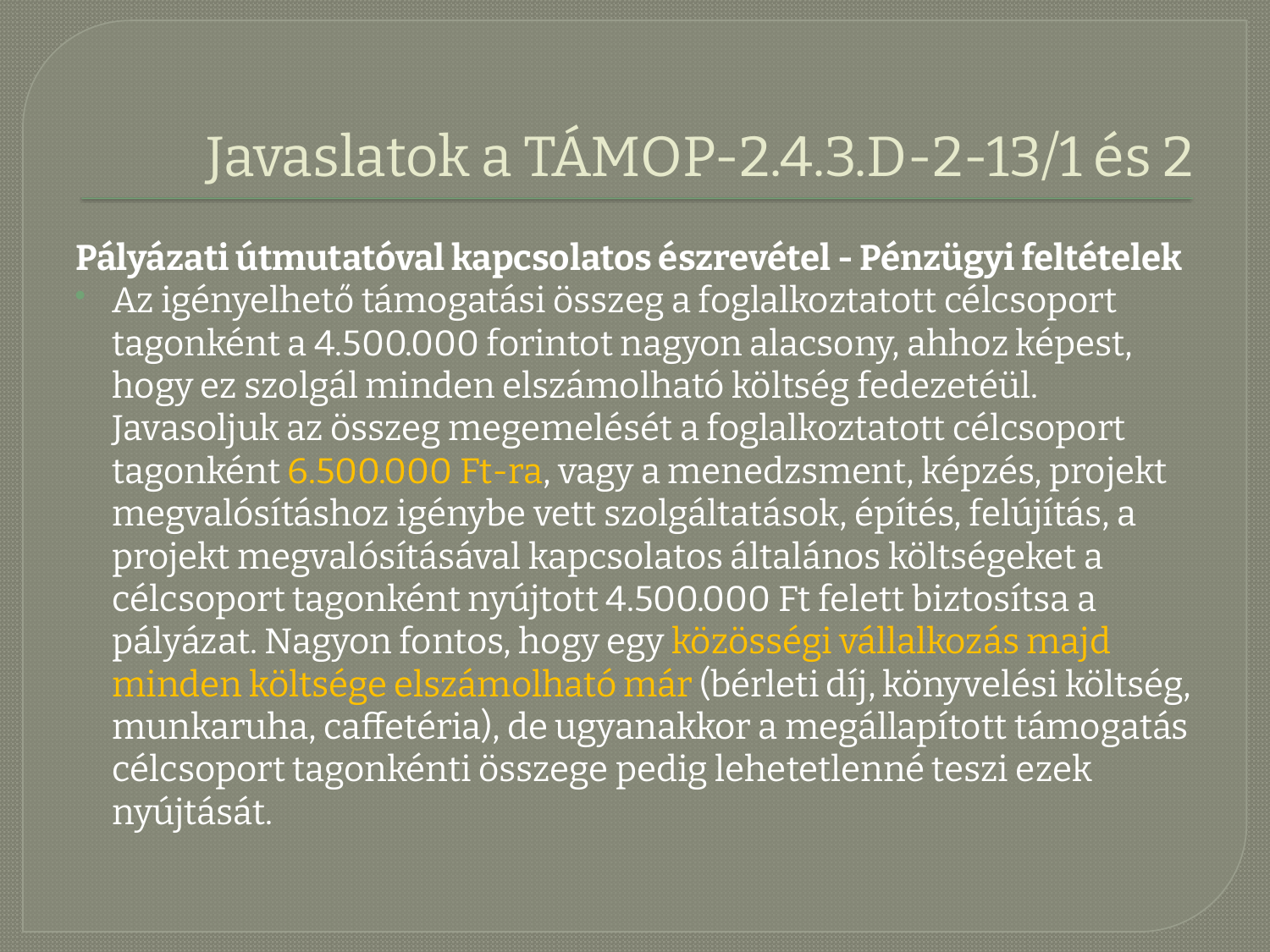

# Javaslatok a TÁMOP-2.4.3.D-2-13/1 és 2
Pályázati útmutatóval kapcsolatos észrevétel - Pénzügyi feltételek
Az igényelhető támogatási összeg a foglalkoztatott célcsoport tagonként a 4.500.000 forintot nagyon alacsony, ahhoz képest, hogy ez szolgál minden elszámolható költség fedezetéül. Javasoljuk az összeg megemelését a foglalkoztatott célcsoport tagonként 6.500.000 Ft-ra, vagy a menedzsment, képzés, projekt megvalósításhoz igénybe vett szolgáltatások, építés, felújítás, a projekt megvalósításával kapcsolatos általános költségeket a célcsoport tagonként nyújtott 4.500.000 Ft felett biztosítsa a pályázat. Nagyon fontos, hogy egy közösségi vállalkozás majd minden költsége elszámolható már (bérleti díj, könyvelési költség, munkaruha, caffetéria), de ugyanakkor a megállapított támogatás célcsoport tagonkénti összege pedig lehetetlenné teszi ezek nyújtását.